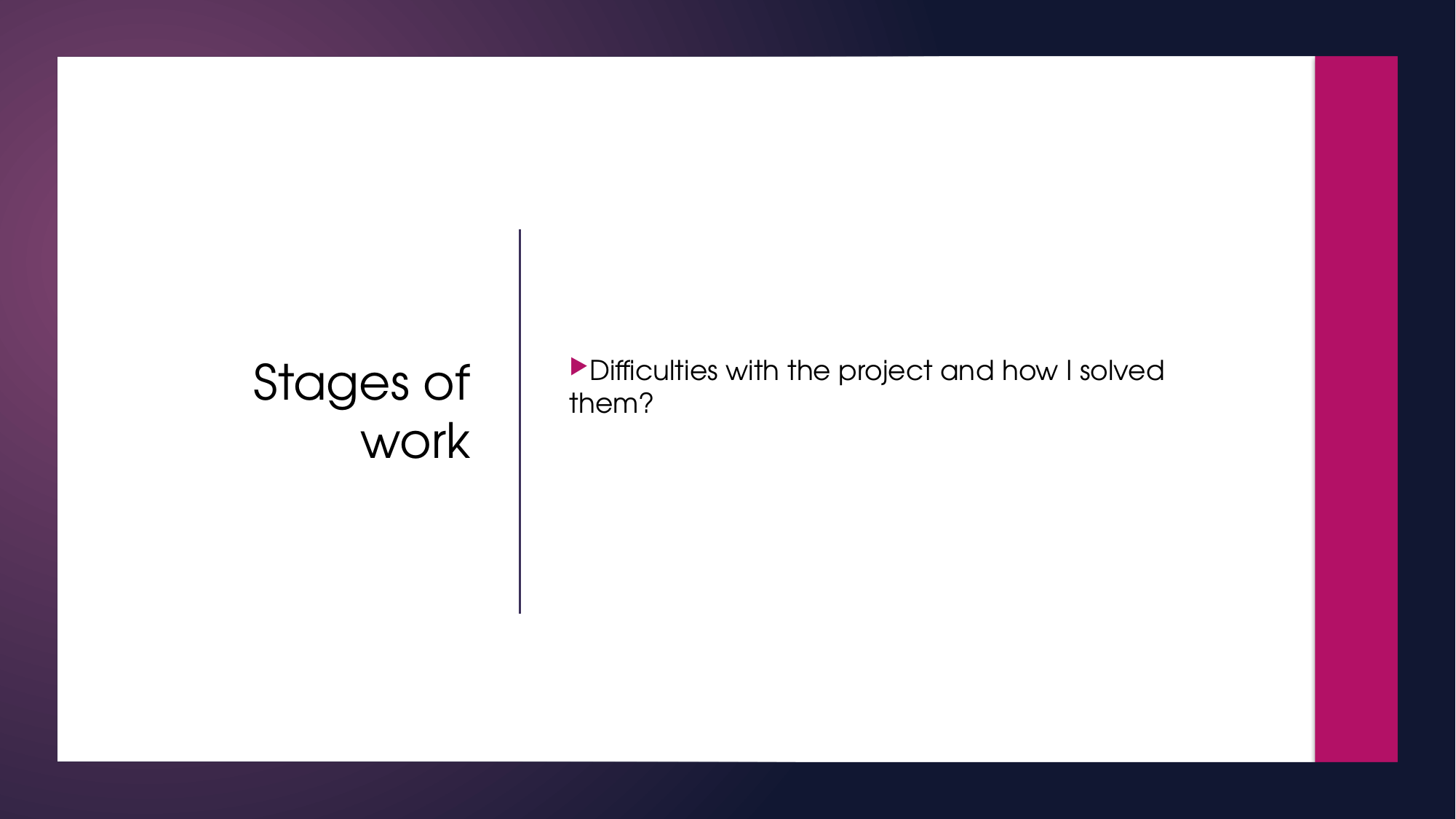

Difficulties with the project and how I solved them?

# Stages of work